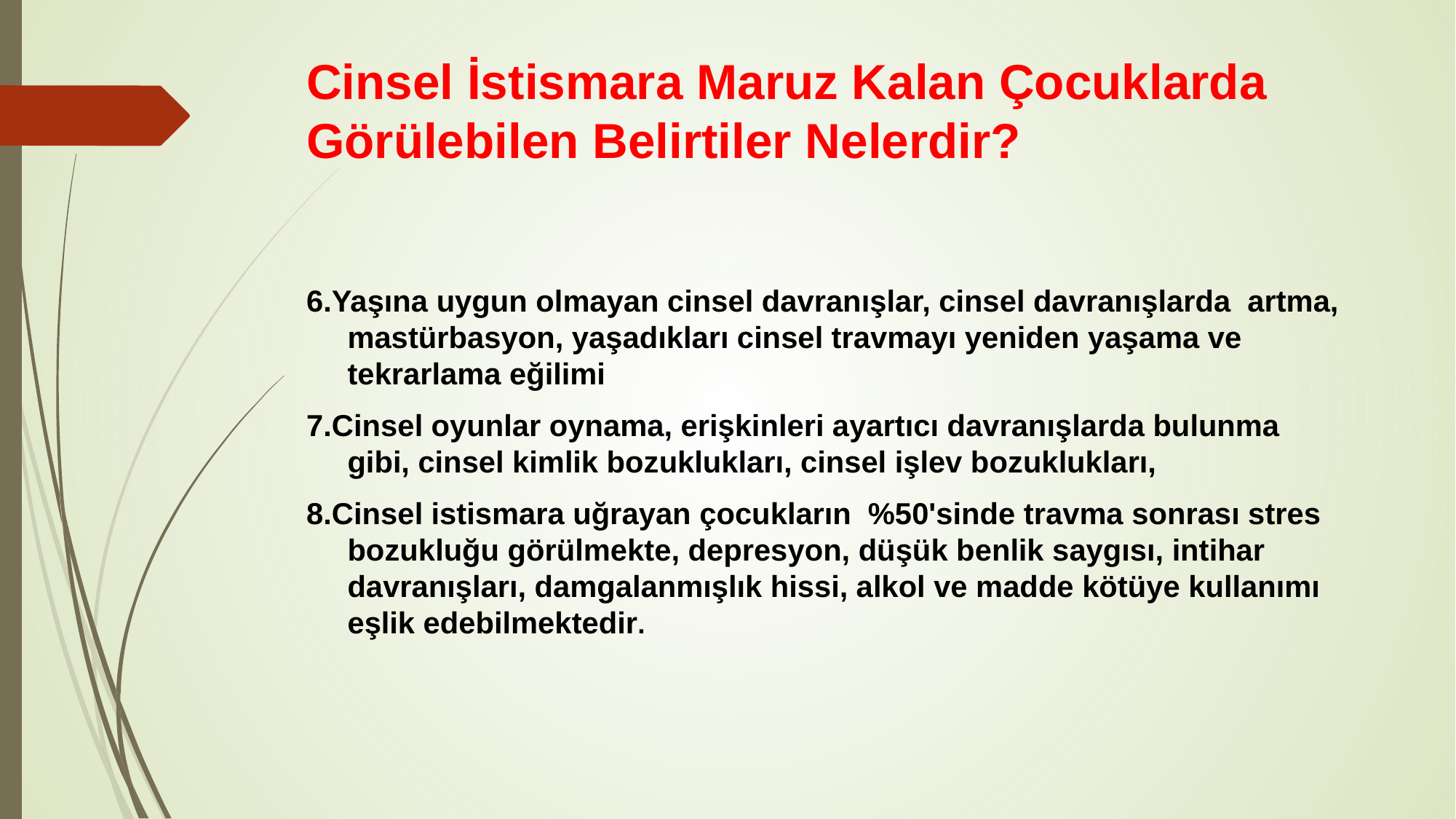

# Cinsel İstismara Maruz Kalan Çocuklarda Görülebilen Belirtiler Nelerdir?
6.Yaşına uygun olmayan cinsel davranışlar, cinsel davranışlarda  artma, mastürbasyon, yaşadıkları cinsel travmayı yeniden yaşama ve tekrarlama eğilimi
7.Cinsel oyunlar oynama, erişkinleri ayartıcı davranışlarda bulunma gibi, cinsel kimlik bozuklukları, cinsel işlev bozuklukları,
8.Cinsel istismara uğrayan çocukların  %50'sinde travma sonrası stres bozukluğu görülmekte, depresyon, düşük benlik saygısı, intihar davranışları, damgalanmışlık hissi, alkol ve madde kötüye kullanımı eşlik edebilmektedir.